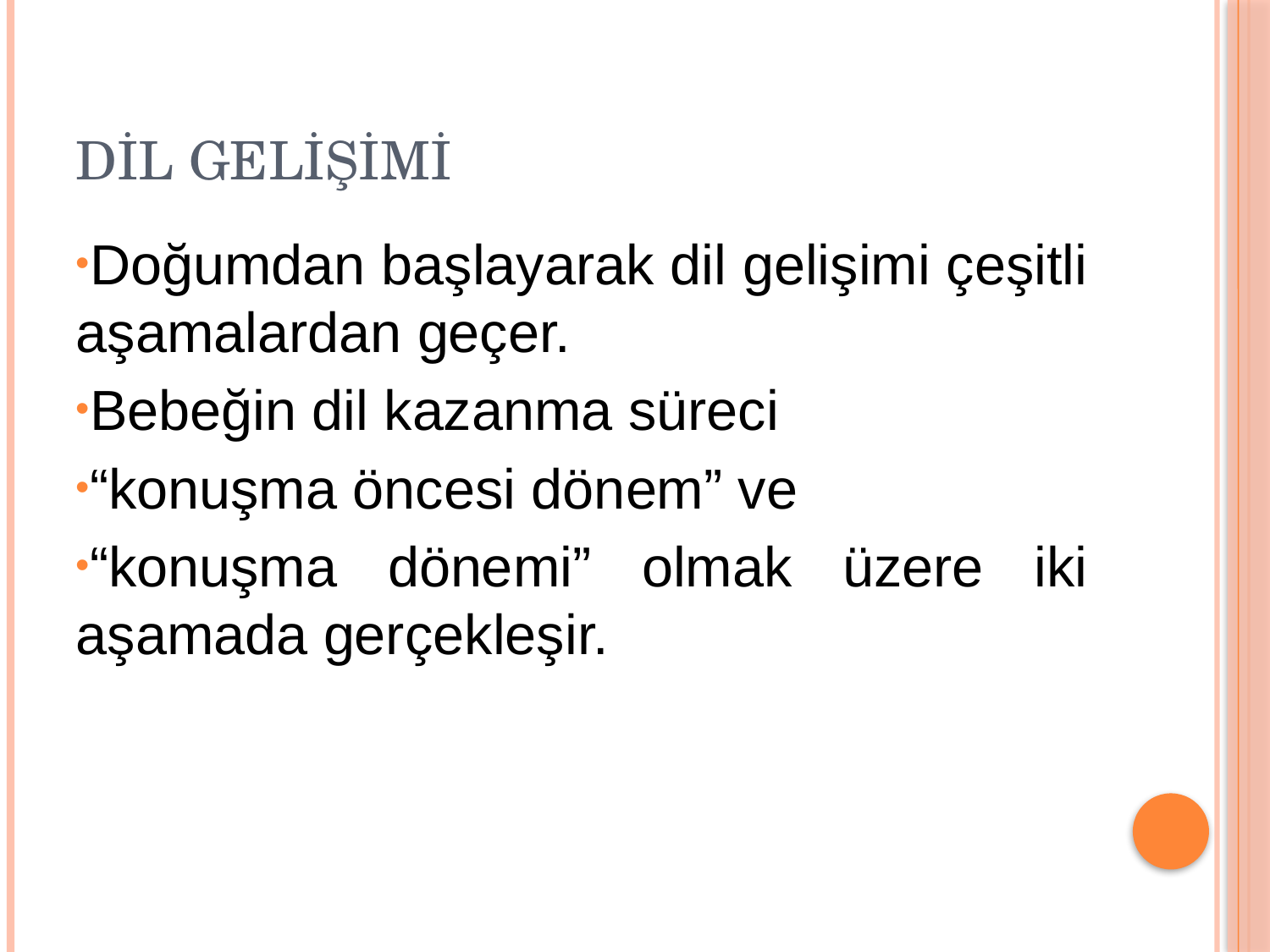

# DİL GELİŞİMİ
Doğumdan başlayarak dil gelişimi çeşitli aşamalardan geçer.
Bebeğin dil kazanma süreci
“konuşma öncesi dönem” ve
“konuşma dönemi” olmak üzere iki aşamada gerçekleşir.